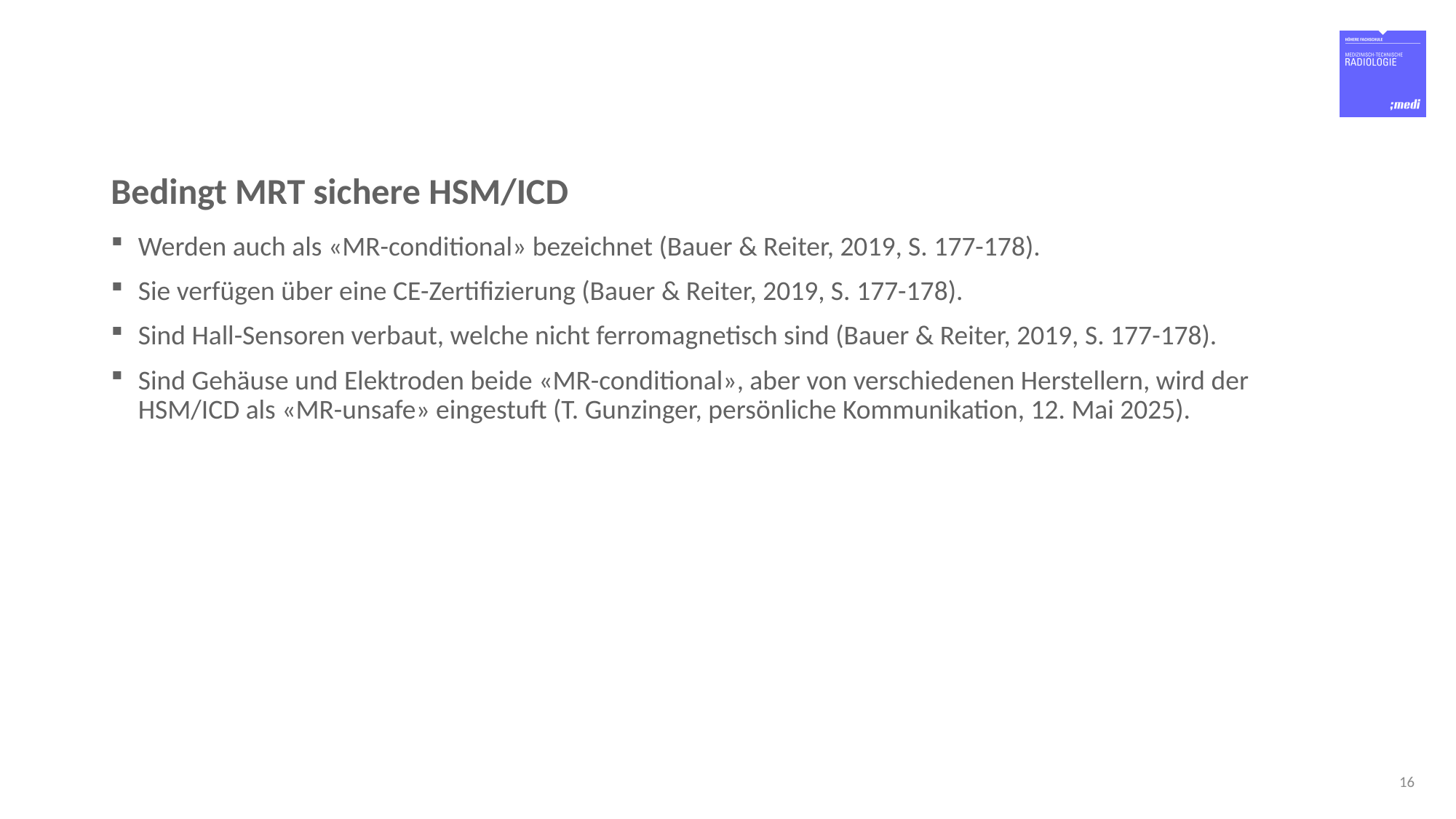

# Bedingt MRT sichere HSM/ICD
Werden auch als «MR-conditional» bezeichnet (Bauer & Reiter, 2019, S. 177-178).
Sie verfügen über eine CE-Zertifizierung (Bauer & Reiter, 2019, S. 177-178).
Sind Hall-Sensoren verbaut, welche nicht ferromagnetisch sind (Bauer & Reiter, 2019, S. 177-178).
Sind Gehäuse und Elektroden beide «MR-conditional», aber von verschiedenen Herstellern, wird der HSM/ICD als «MR-unsafe» eingestuft (T. Gunzinger, persönliche Kommunikation, 12. Mai 2025).

16